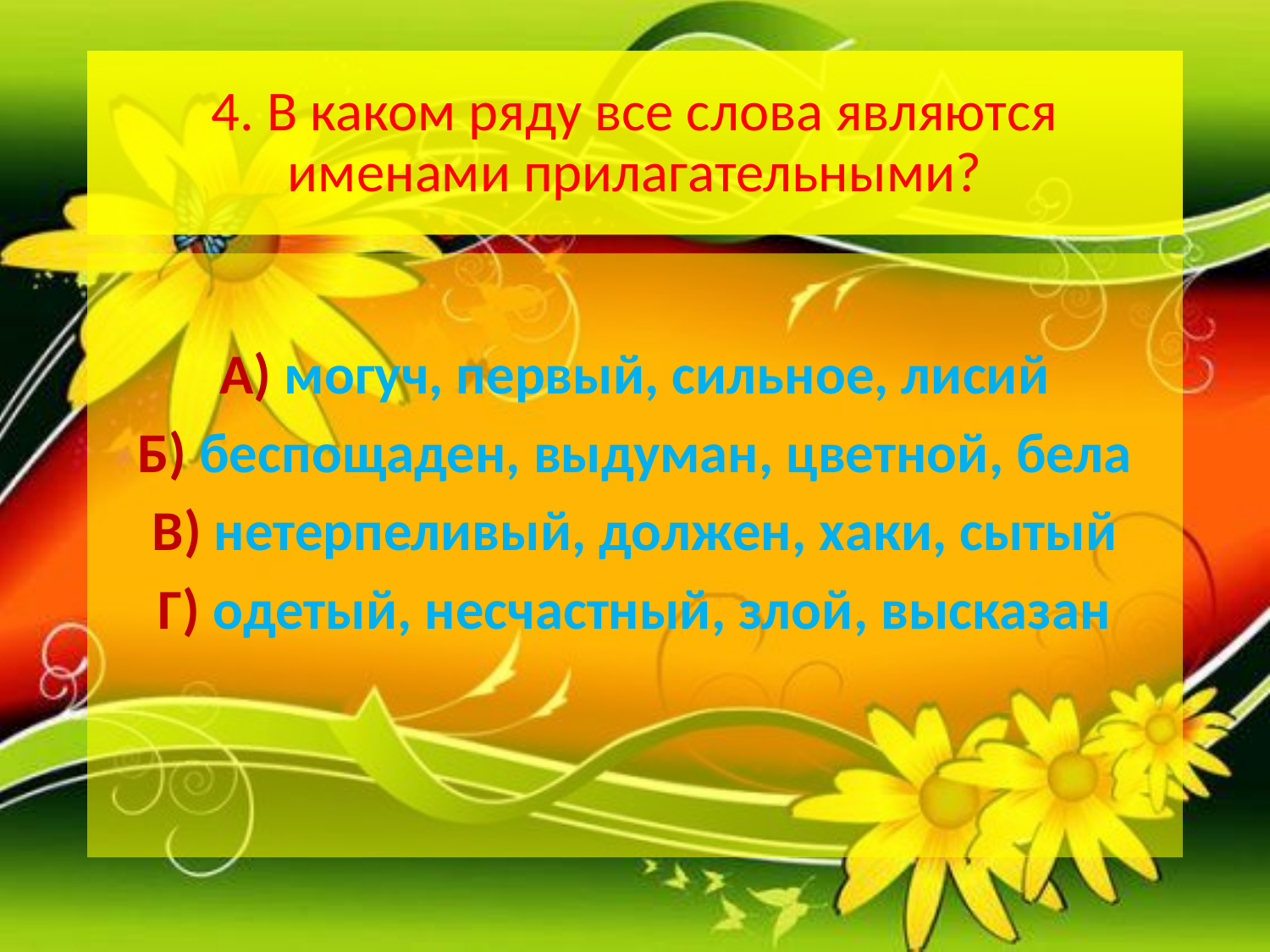

# 4. В каком ряду все слова являются именами прилагательными?

А) могуч, первый, сильное, лисий
Б) беспощаден, выдуман, цветной, бела
В) нетерпеливый, должен, хаки, сытый
Г) одетый, несчастный, злой, высказан